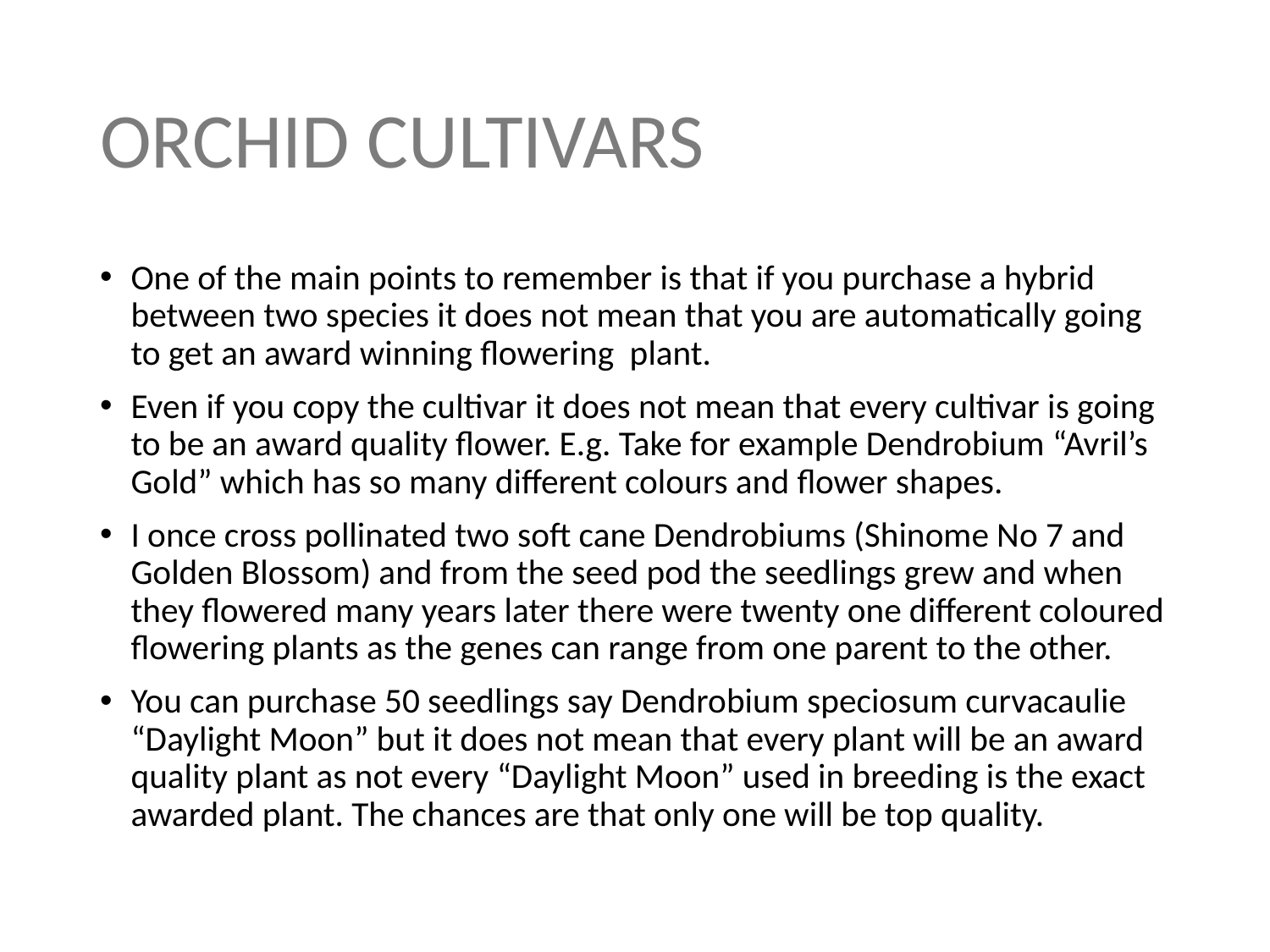

# ORCHID CULTIVARS
One of the main points to remember is that if you purchase a hybrid between two species it does not mean that you are automatically going to get an award winning flowering  plant.
Even if you copy the cultivar it does not mean that every cultivar is going to be an award quality flower. E.g. Take for example Dendrobium “Avril’s Gold” which has so many different colours and flower shapes.
I once cross pollinated two soft cane Dendrobiums (Shinome No 7 and Golden Blossom) and from the seed pod the seedlings grew and when they flowered many years later there were twenty one different coloured flowering plants as the genes can range from one parent to the other.
You can purchase 50 seedlings say Dendrobium speciosum curvacaulie “Daylight Moon” but it does not mean that every plant will be an award quality plant as not every “Daylight Moon” used in breeding is the exact awarded plant. The chances are that only one will be top quality.